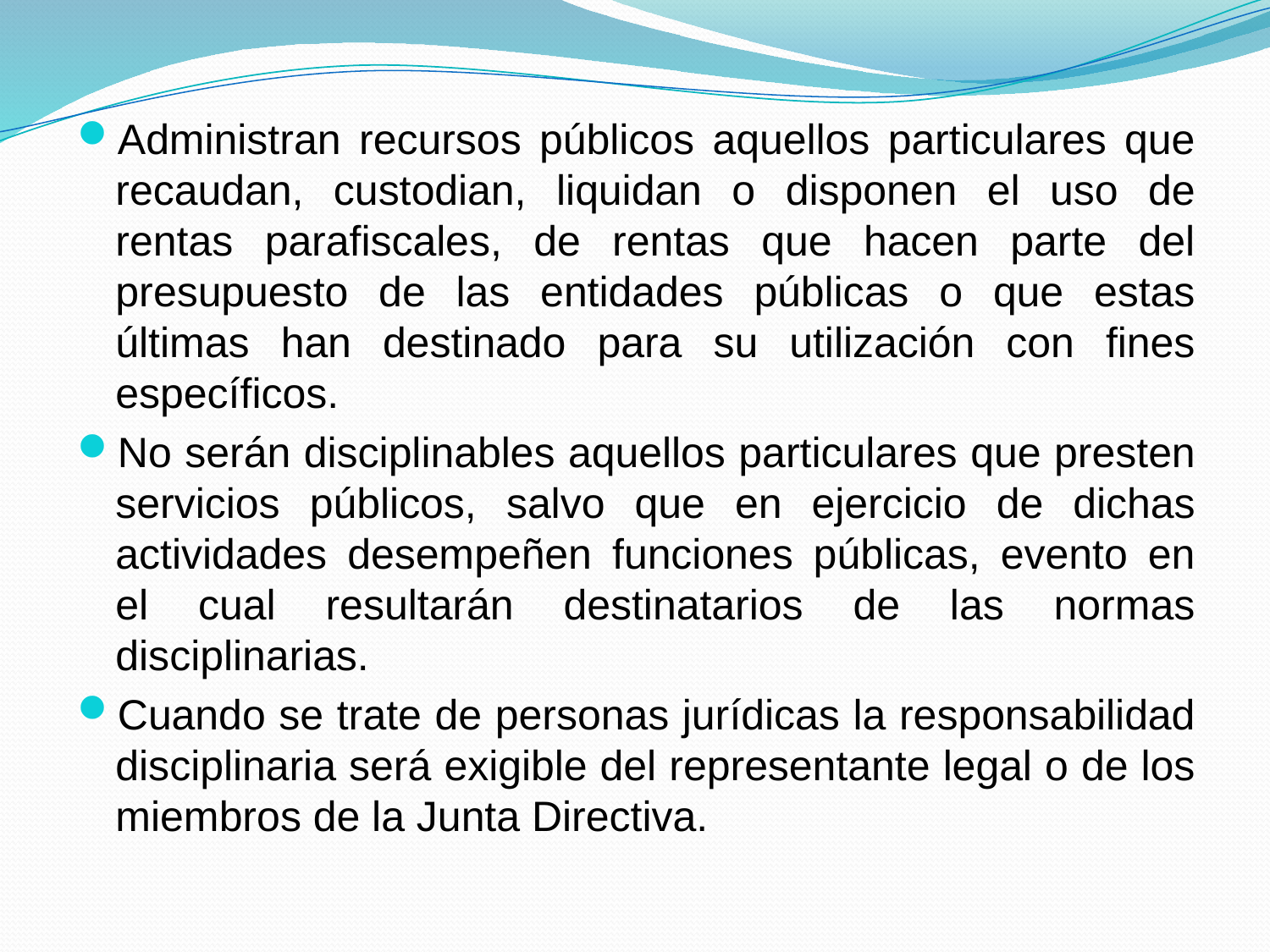

Administran recursos públicos aquellos particulares que recaudan, custodian, liquidan o disponen el uso de rentas parafiscales, de rentas que hacen parte del presupuesto de las entidades públicas o que estas últimas han destinado para su utilización con fines específicos.
No serán disciplinables aquellos particulares que presten servicios públicos, salvo que en ejercicio de dichas actividades desempeñen funciones públicas, evento en el cual resultarán destinatarios de las normas disciplinarias.
Cuando se trate de personas jurídicas la responsabilidad disciplinaria será exigible del representante legal o de los miembros de la Junta Directiva.